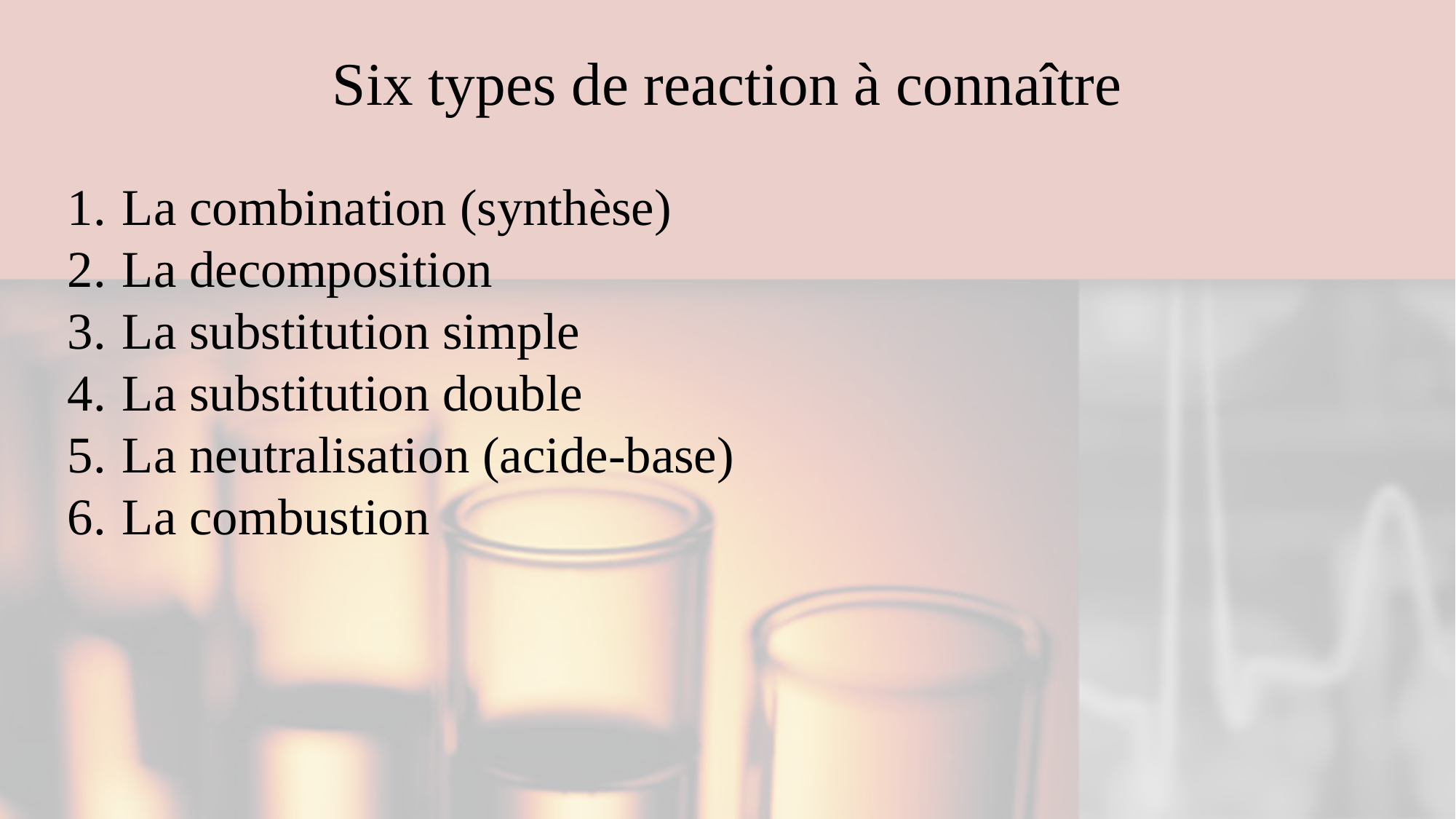

# Six types de reaction à connaître
La combination (synthèse)
La decomposition
La substitution simple
La substitution double
La neutralisation (acide-base)
La combustion